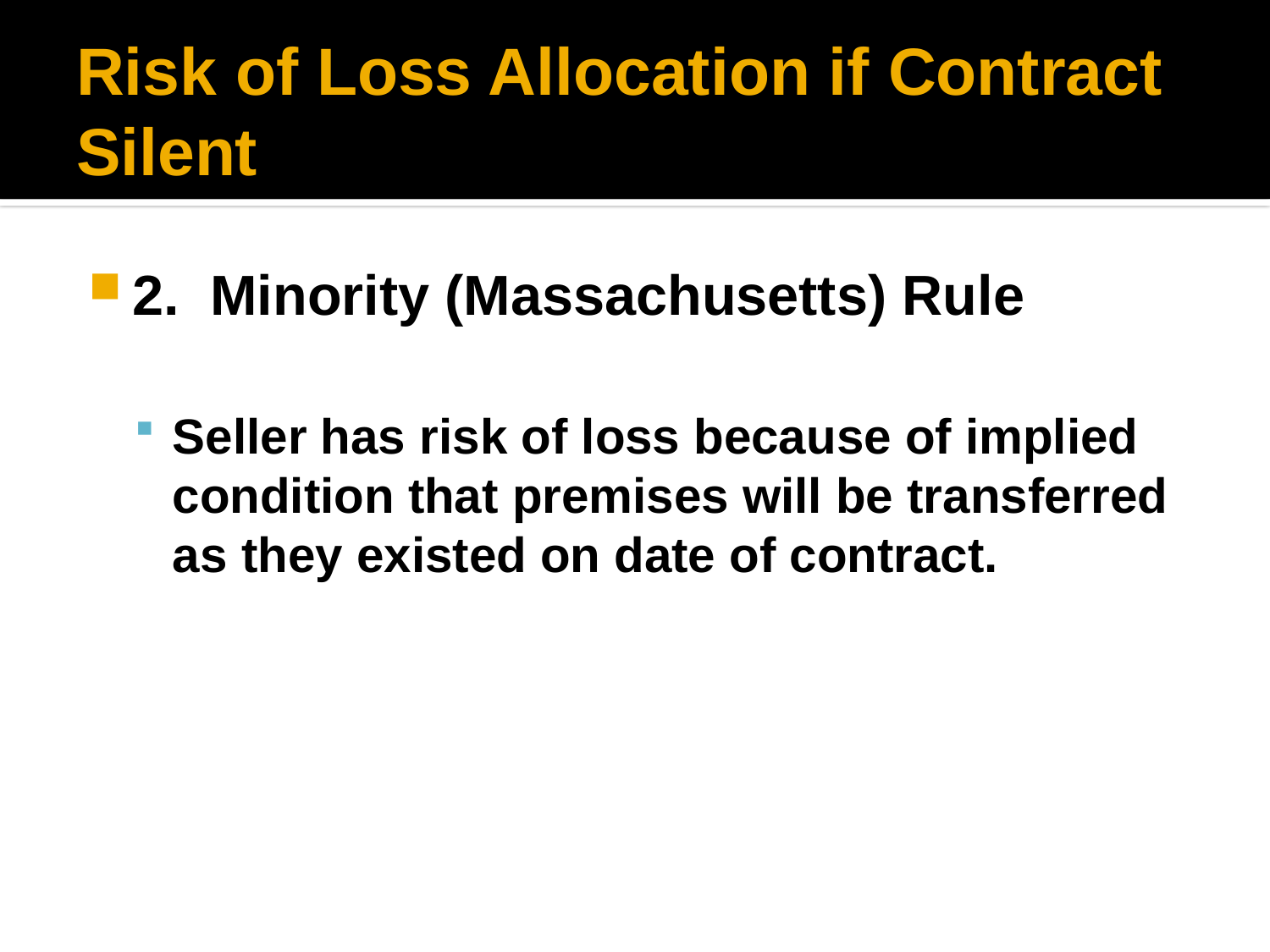

# Risk of Loss Allocation if Contract Silent
2.  Minority (Massachusetts) Rule

Seller has risk of loss because of implied condition that premises will be transferred as they existed on date of contract.